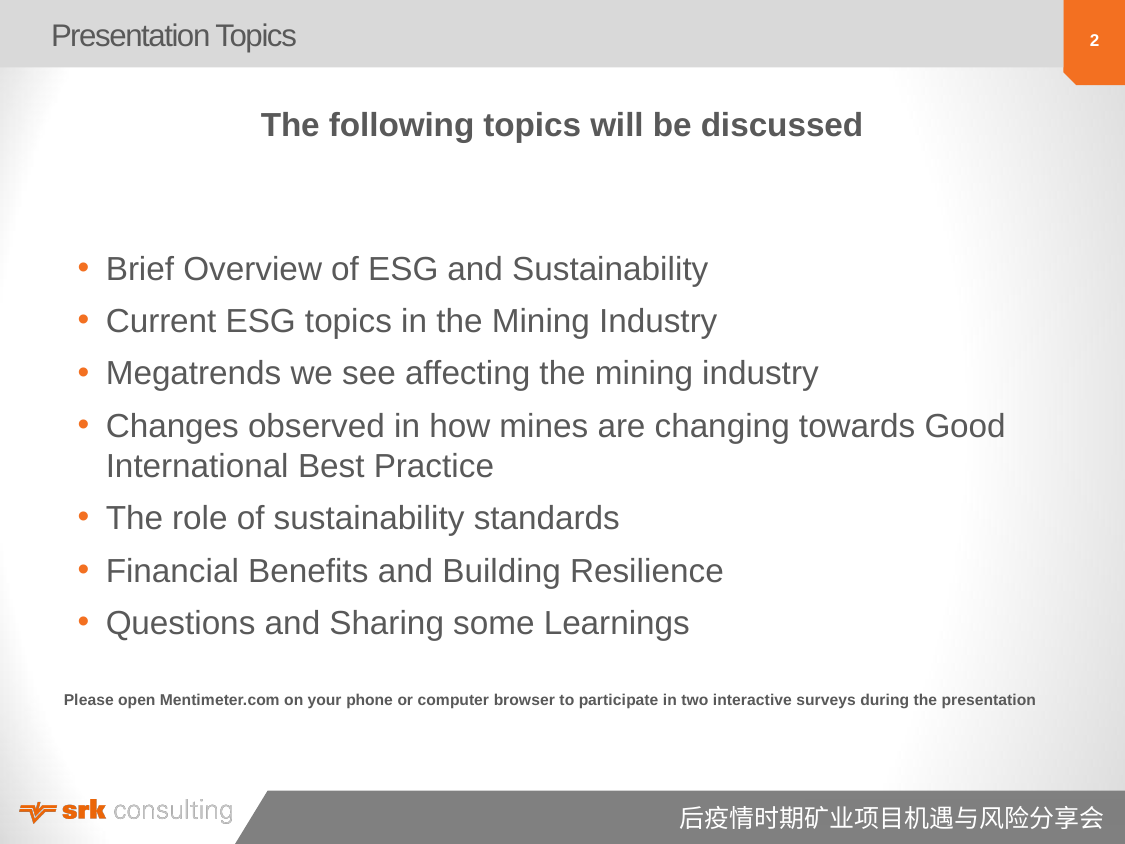

# Presentation Topics
The following topics will be discussed
Brief Overview of ESG and Sustainability
Current ESG topics in the Mining Industry
Megatrends we see affecting the mining industry
Changes observed in how mines are changing towards Good International Best Practice
The role of sustainability standards
Financial Benefits and Building Resilience
Questions and Sharing some Learnings
Please open Mentimeter.com on your phone or computer browser to participate in two interactive surveys during the presentation